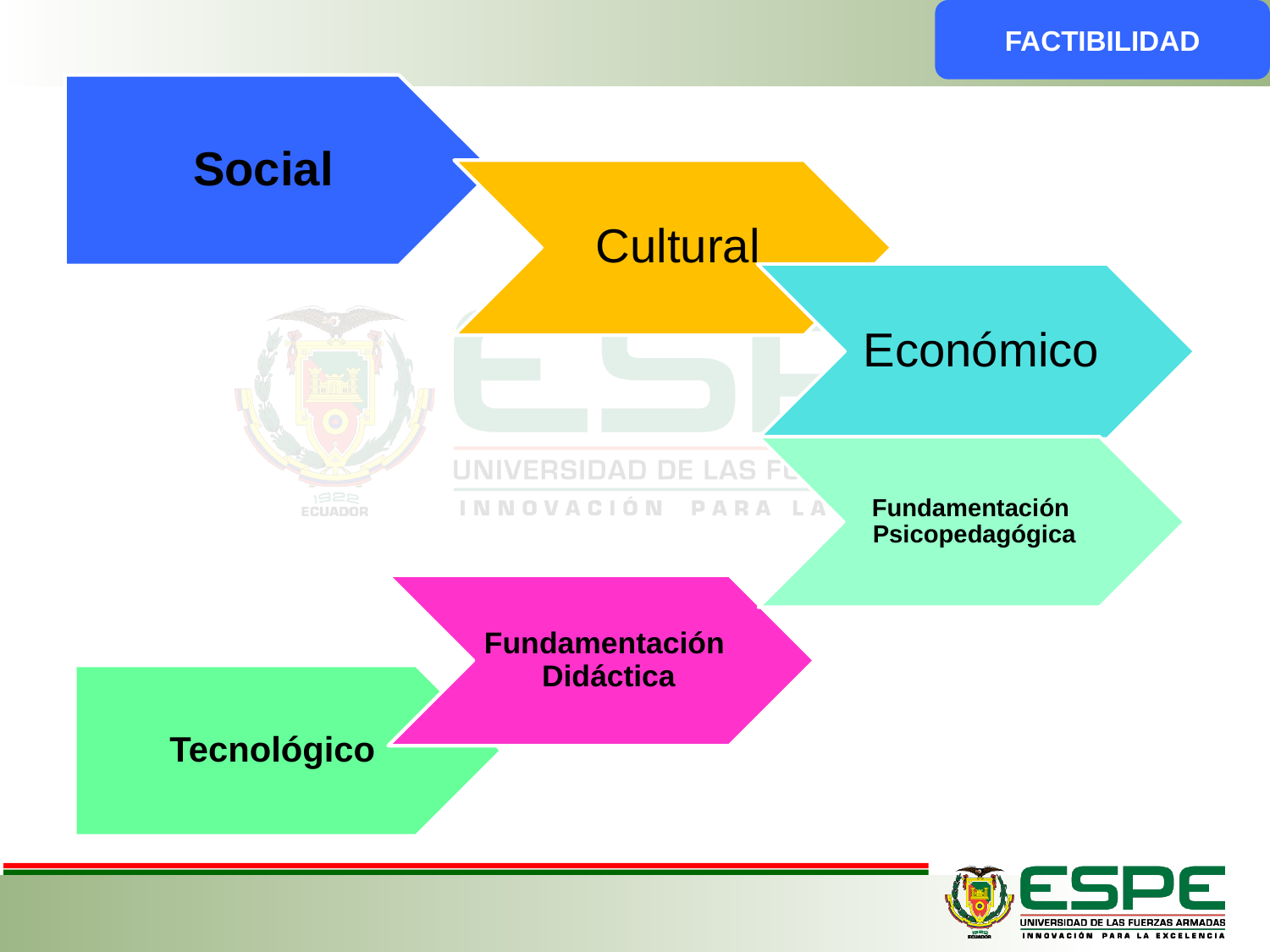

FACTIBILIDAD
Social
Cultural
Económico
Tecnológico
Fundamentación  Didáctica
Fundamentación  Psicopedagógica